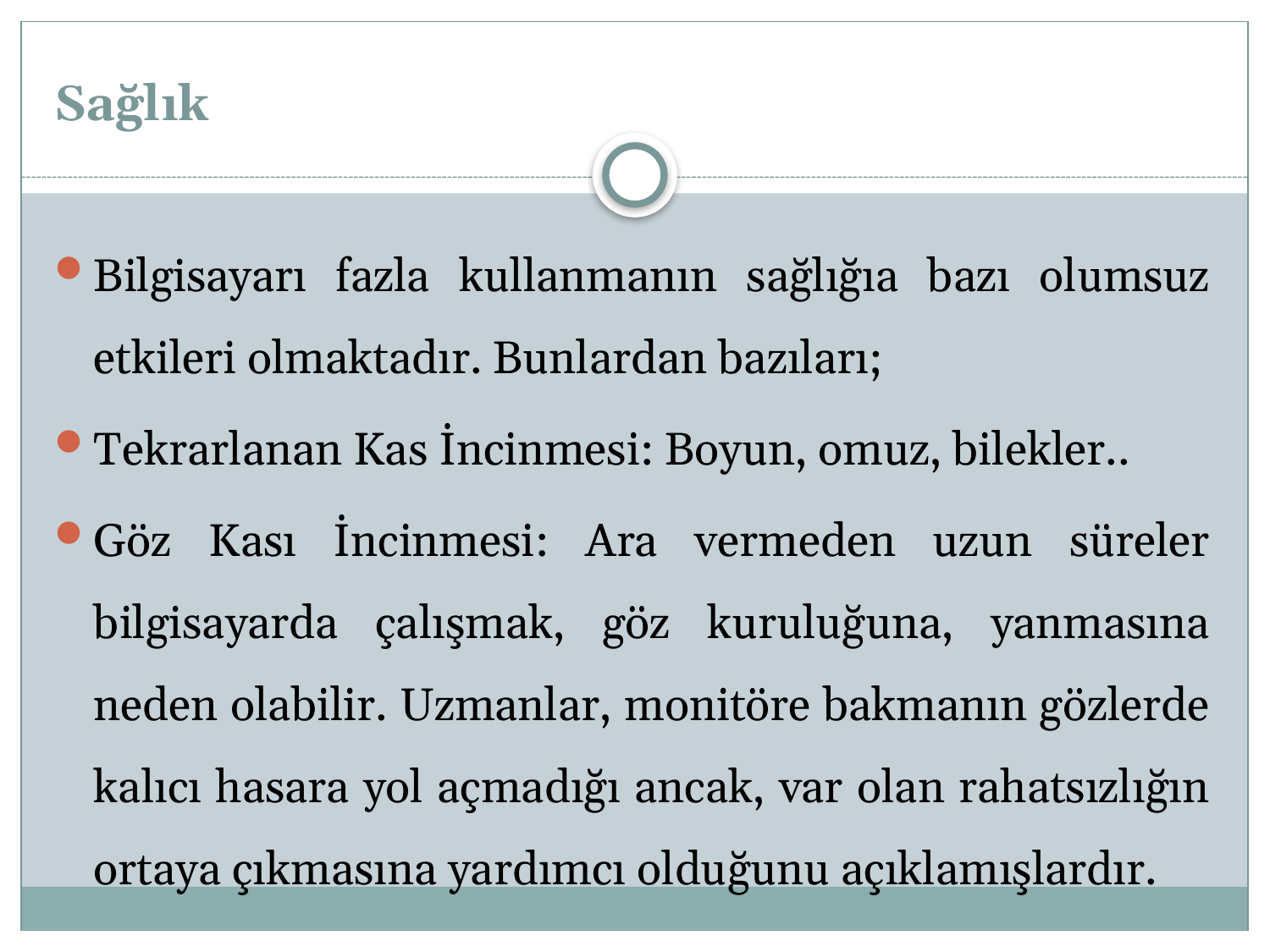

# Sağlık
Bilgisayarı fazla kullanmanın sağlığıa bazı olumsuz etkileri olmaktadır. Bunlardan bazıları;
Tekrarlanan Kas İncinmesi: Boyun, omuz, bilekler..
Göz Kası İncinmesi: Ara vermeden uzun süreler bilgisayarda çalışmak, göz kuruluğuna, yanmasına neden olabilir. Uzmanlar, monitöre bakmanın gözlerde kalıcı hasara yol açmadığı ancak, var olan rahatsızlığın ortaya çıkmasına yardımcı olduğunu açıklamışlardır.